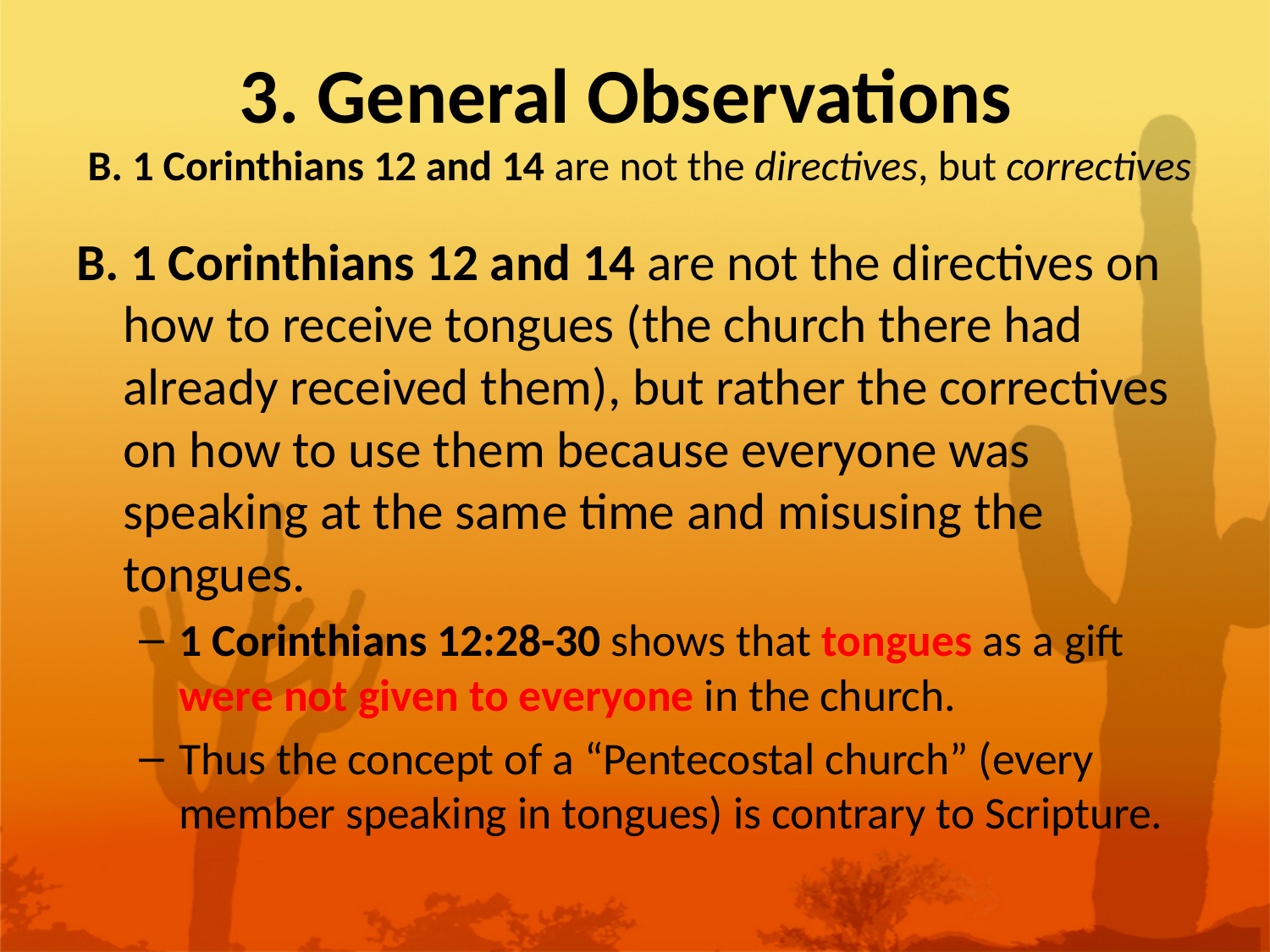

# 3. General Observations B. 1 Corinthians 12 and 14 are not the directives, but correctives
B. 1 Corinthians 12 and 14 are not the directives on how to receive tongues (the church there had already received them), but rather the correctives on how to use them because everyone was speaking at the same time and misusing the tongues.
1 Corinthians 12:28-30 shows that tongues as a gift were not given to everyone in the church.
Thus the concept of a “Pentecostal church” (every member speaking in tongues) is contrary to Scripture.